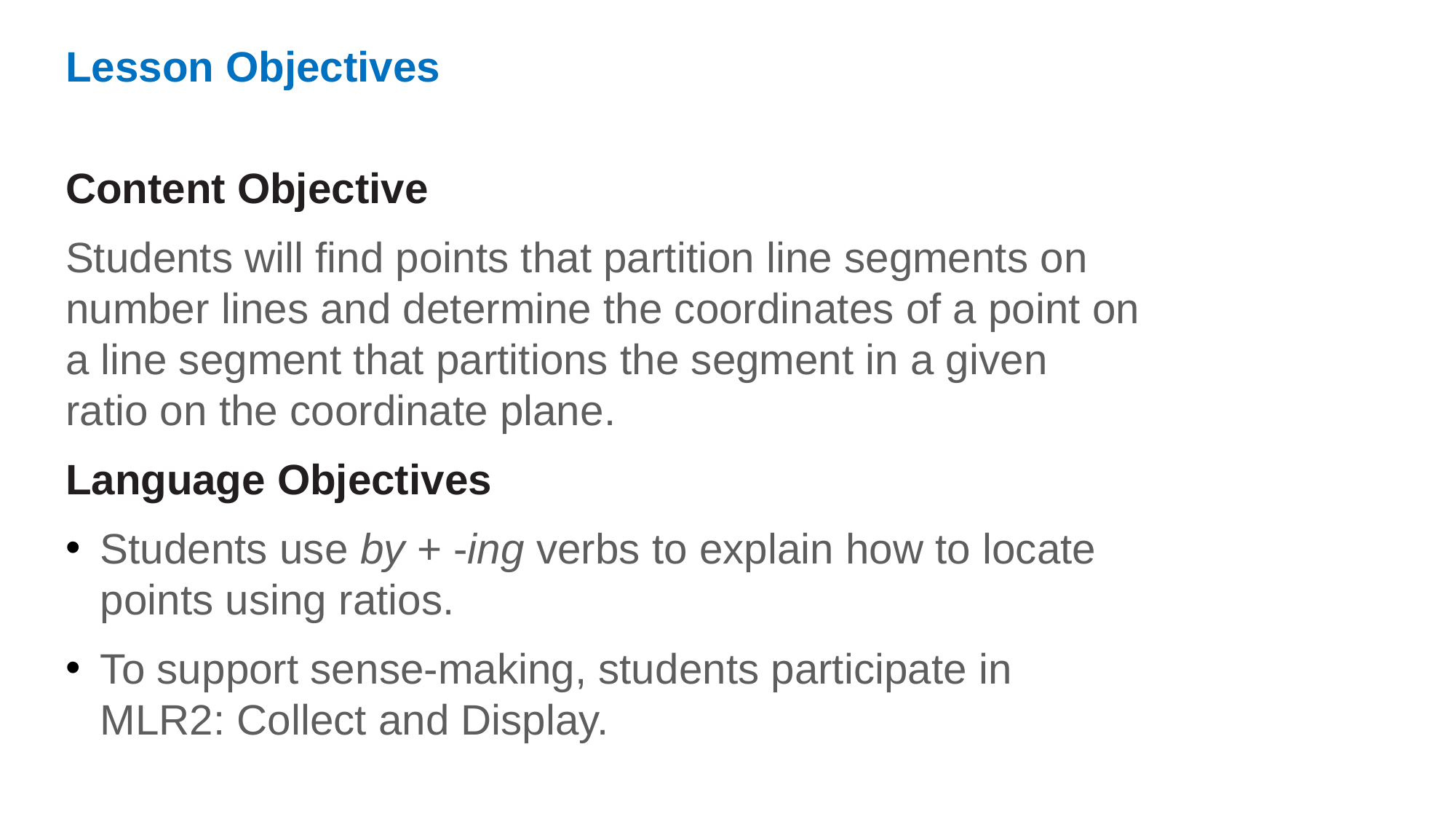

Lesson Objectives
Content Objective
Students will find points that partition line segments on number lines and determine the coordinates of a point on a line segment that partitions the segment in a given ratio on the coordinate plane.
Language Objectives
Students use by + -ing verbs to explain how to locate points using ratios.
To support sense-making, students participate in MLR2: Collect and Display.